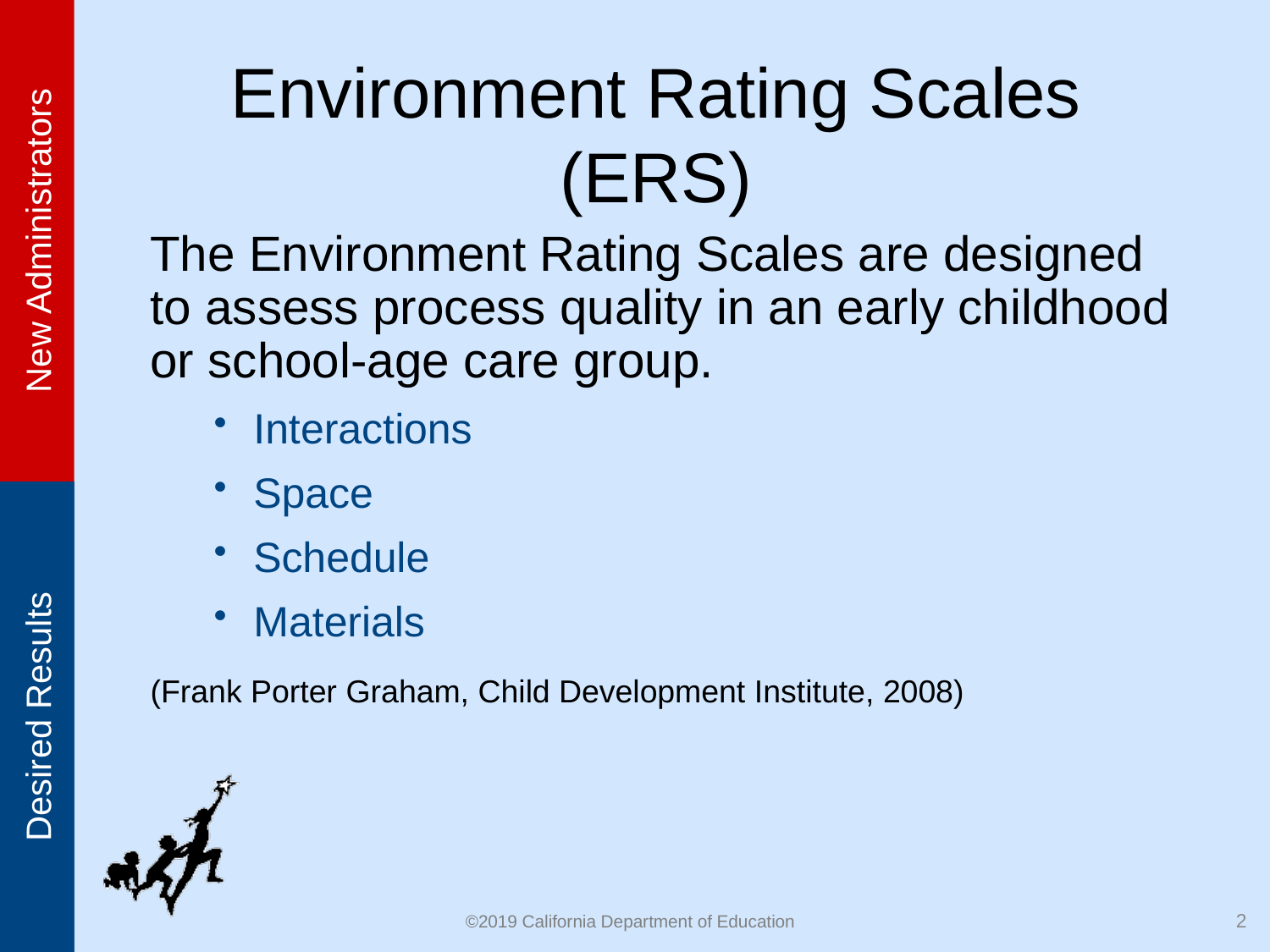

# Environment Rating Scales (ERS)
The Environment Rating Scales are designed to assess process quality in an early childhood or school-age care group.
Interactions
Space
Schedule
Materials

(Frank Porter Graham, Child Development Institute, 2008)
2
©2019 California Department of Education